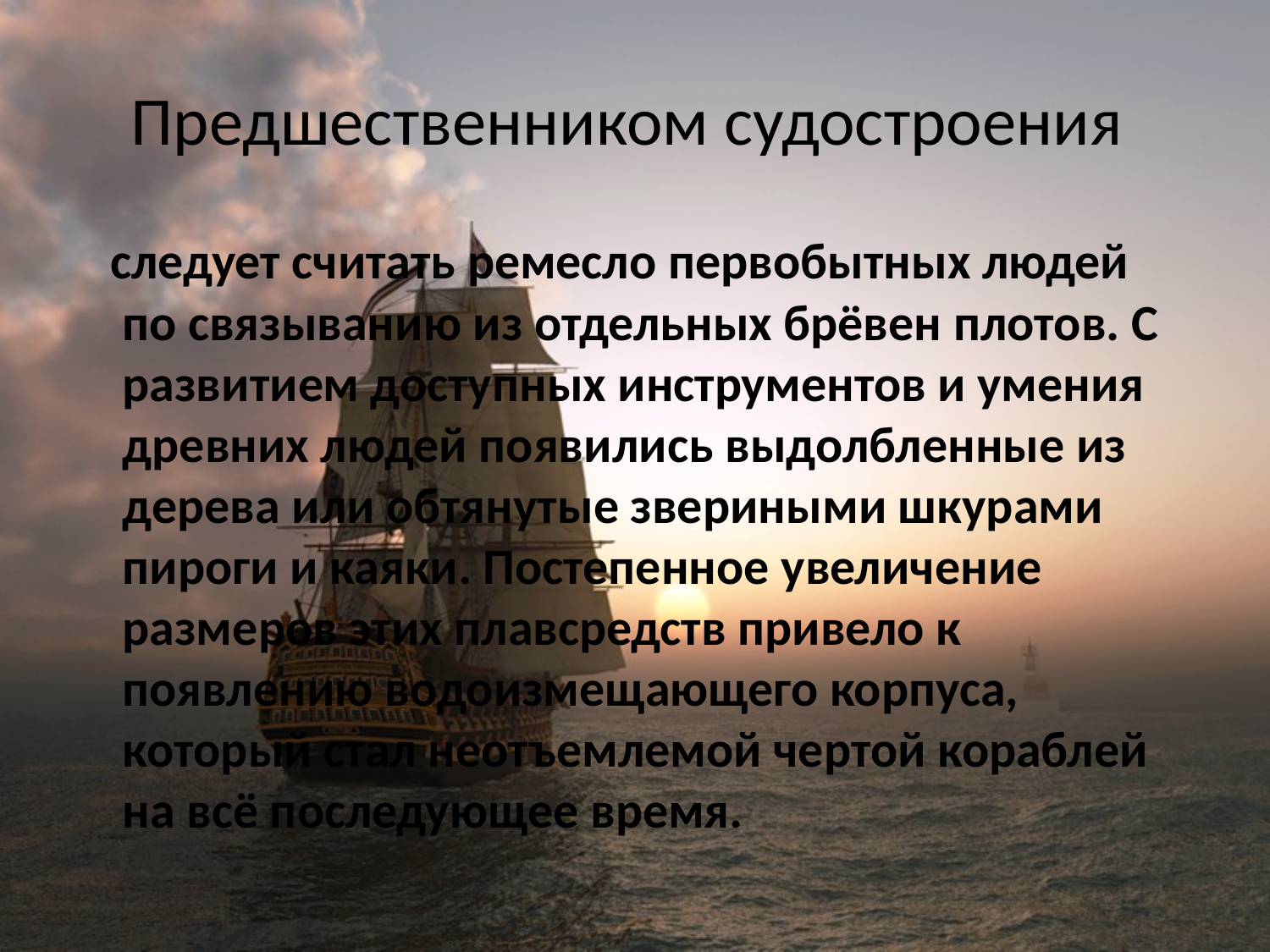

# Предшественником судостроения
   следует считать ремесло первобытных людей по связыванию из отдельных брёвен плотов. С развитием доступных инструментов и умения древних людей появились выдолбленные из дерева или обтянутые звериными шкурами пироги и каяки. Постепенное увеличение размеров этих плавсредств привело к появлению водоизмещающего корпуса, который стал неотъемлемой чертой кораблей на всё последующее время.